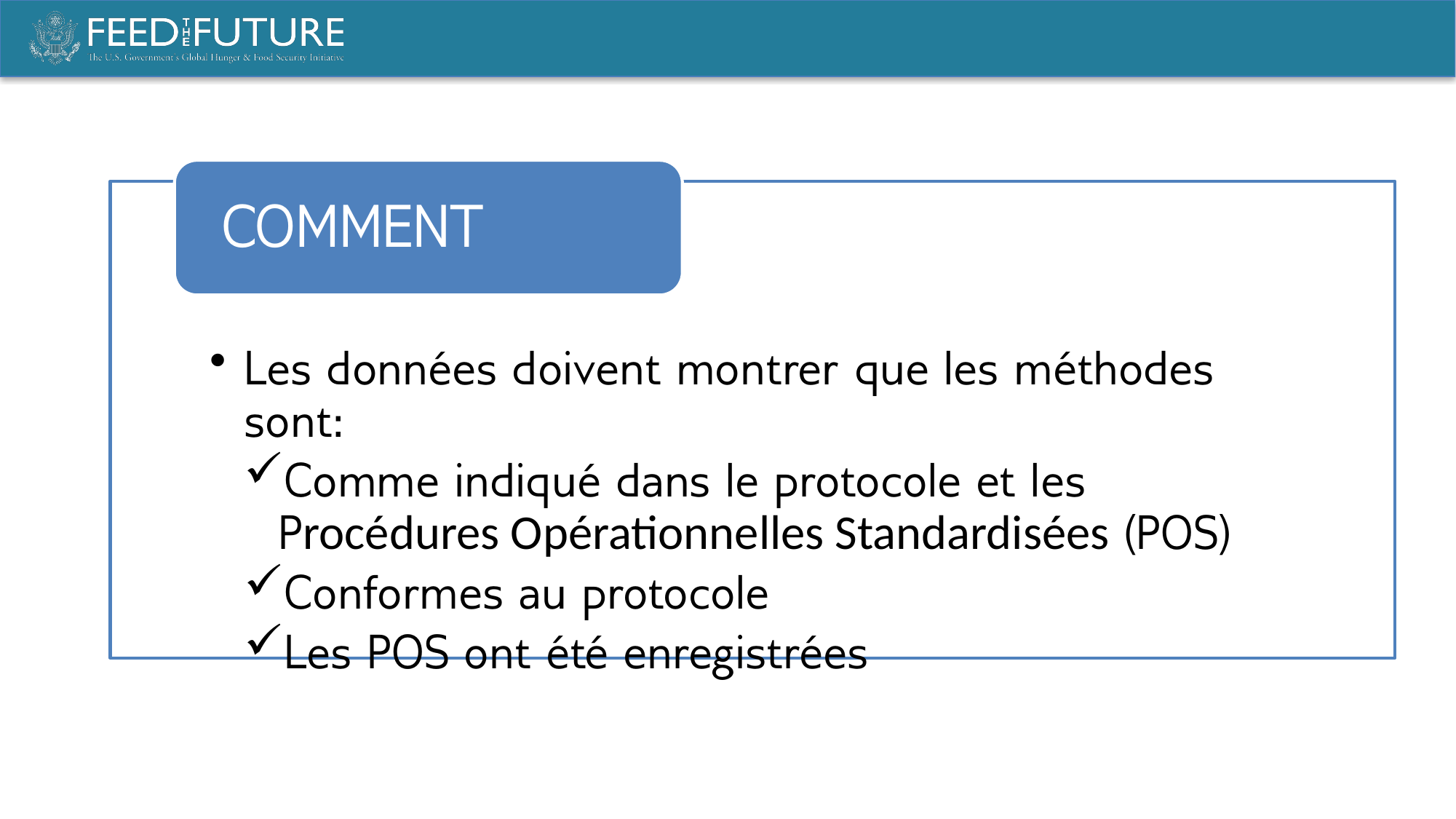

Les données doivent montrer que les méthodes sont:
Comme indiqué dans le protocole et les Procédures Opérationnelles Standardisées (POS)
Conformes au protocole
Les POS ont été enregistrées
COMMENT